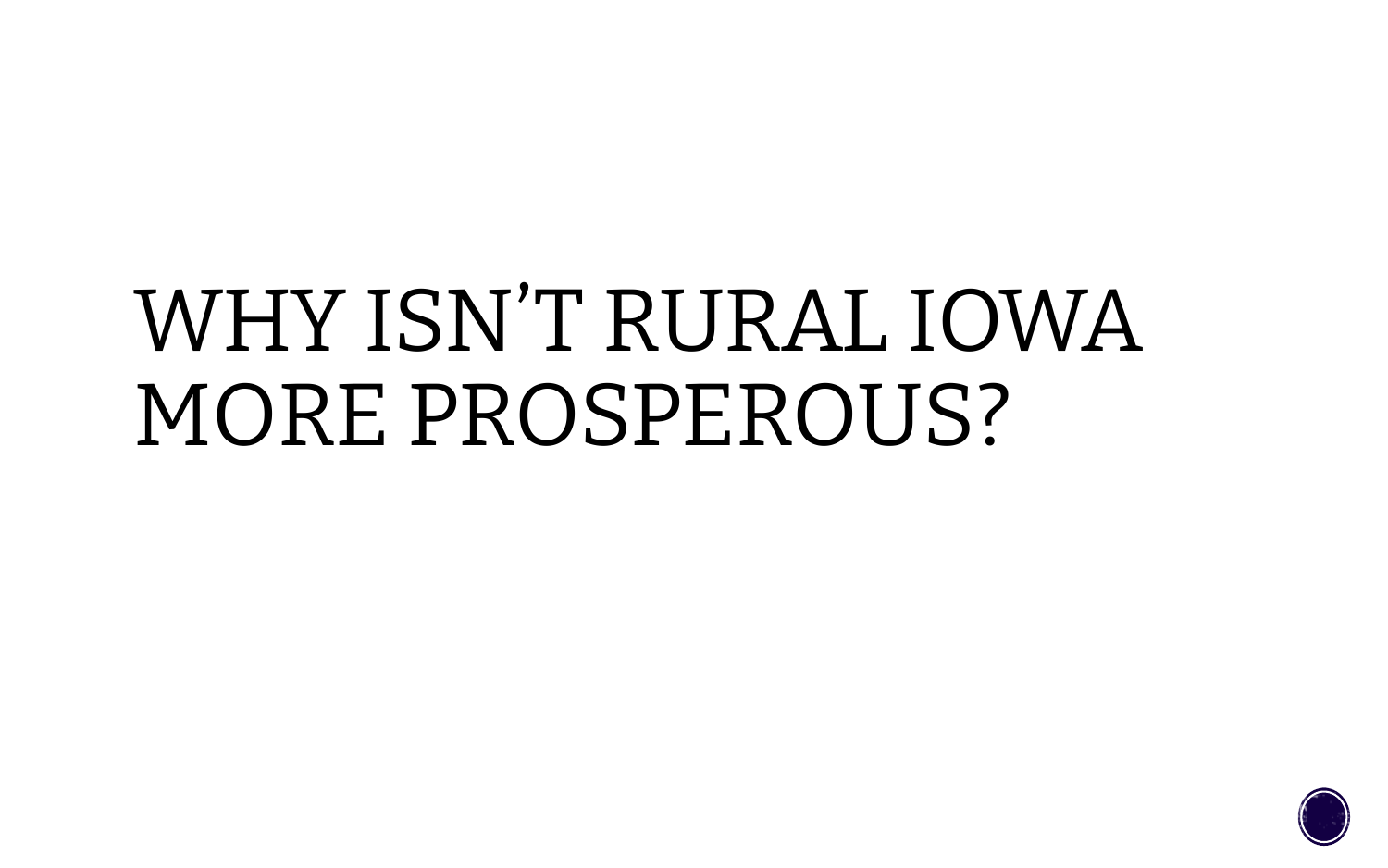

# Why isn’t rural Iowa more prosperous?